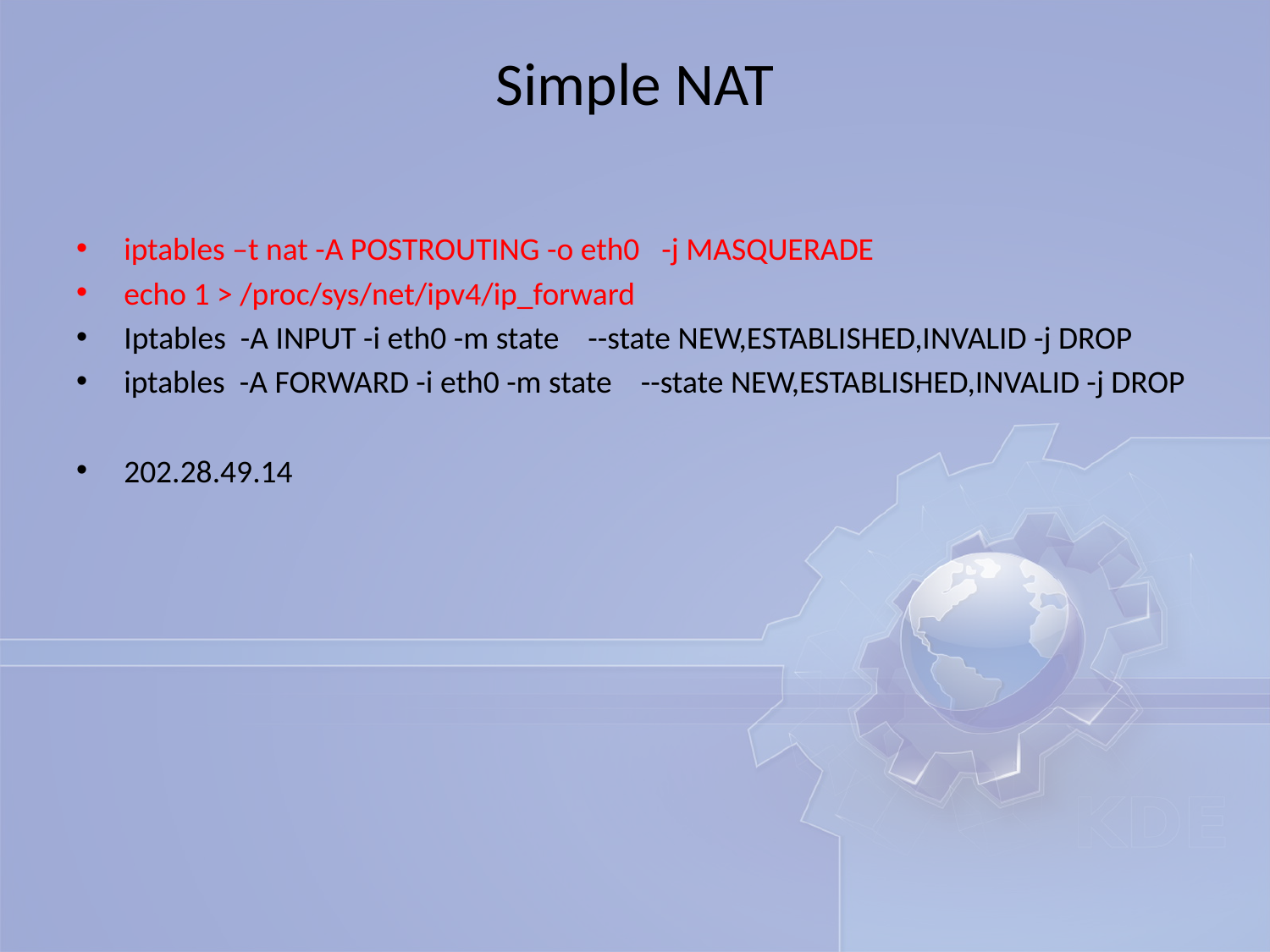

# Simple NAT
iptables –t nat -A POSTROUTING -o eth0   -j MASQUERADE
echo 1 > /proc/sys/net/ipv4/ip_forward
Iptables  -A INPUT -i eth0 -m state    --state NEW,ESTABLISHED,INVALID -j DROP
iptables  -A FORWARD -i eth0 -m state    --state NEW,ESTABLISHED,INVALID -j DROP

202.28.49.14